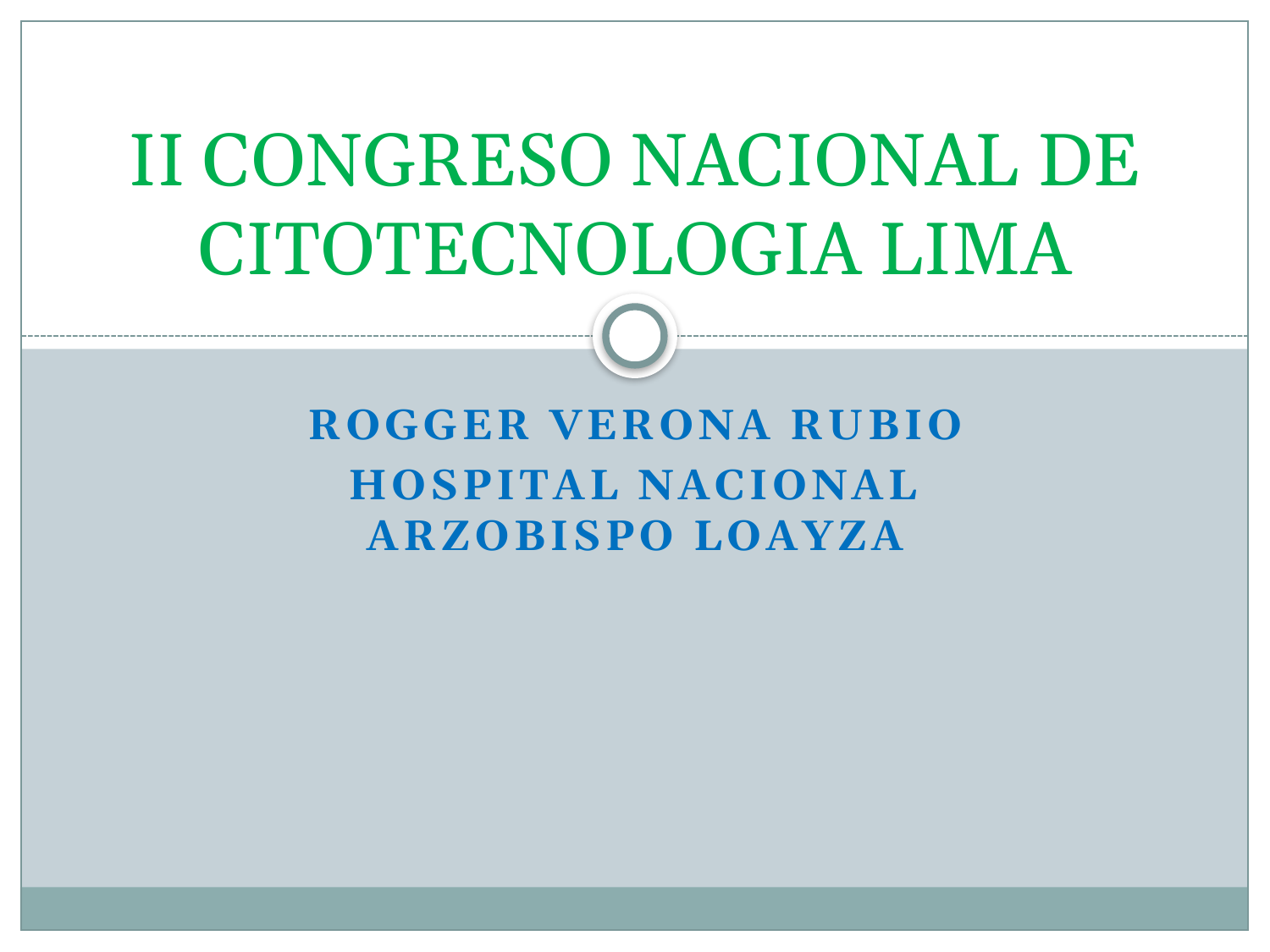

# II CONGRESO NACIONAL DE CITOTECNOLOGIA LIMA
ROGGER VERONA RUBIO
HOSPITAL NACIONAL ARZOBISPO LOAYZA